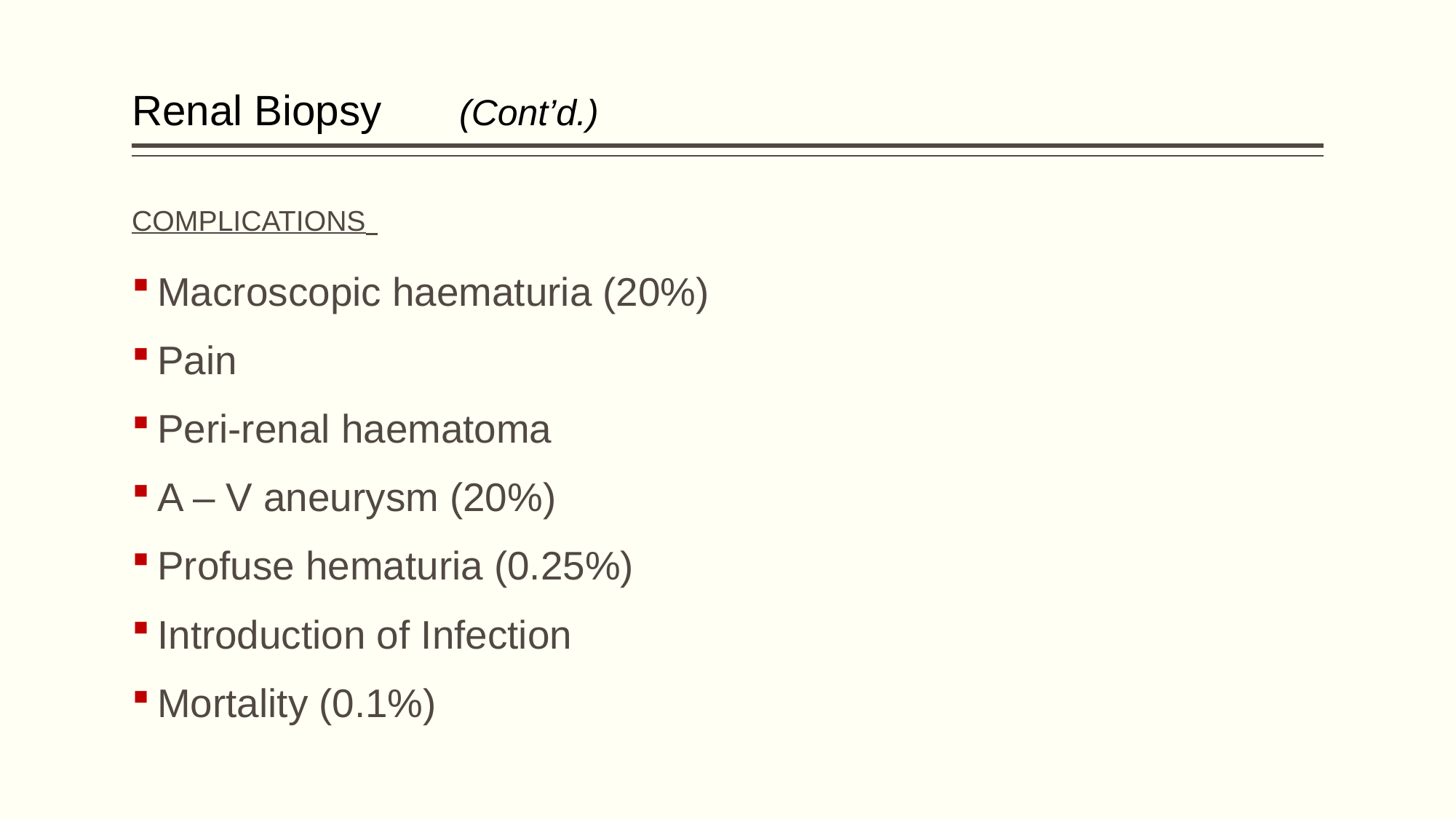

# Renal Biopsy	(Cont’d.)
COMPLICATIONS
Macroscopic haematuria (20%)
Pain
Peri-renal haematoma
A – V aneurysm (20%)
Profuse hematuria (0.25%)
Introduction of Infection
Mortality (0.1%)